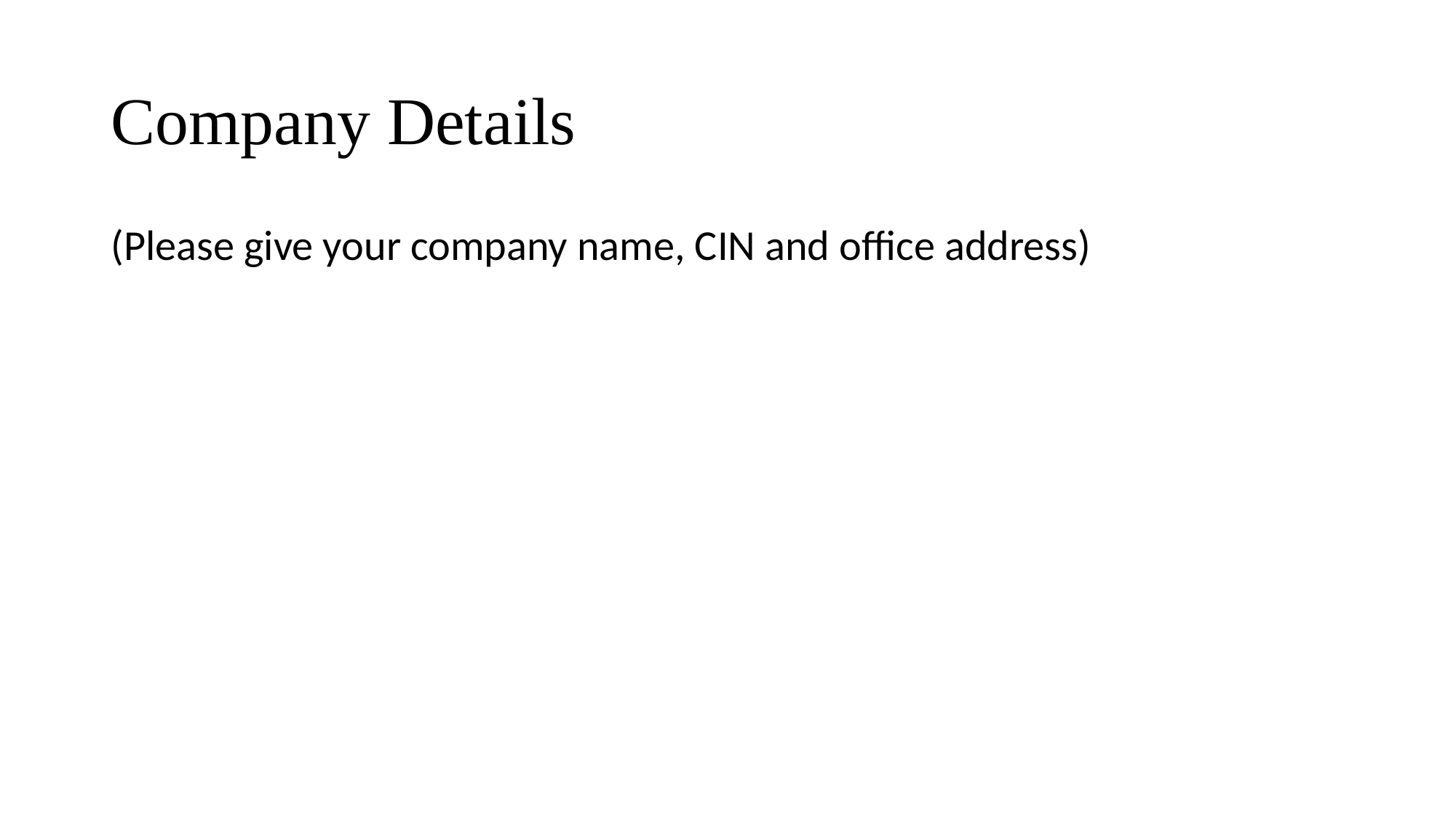

# Company Details
(Please give your company name, CIN and office address)